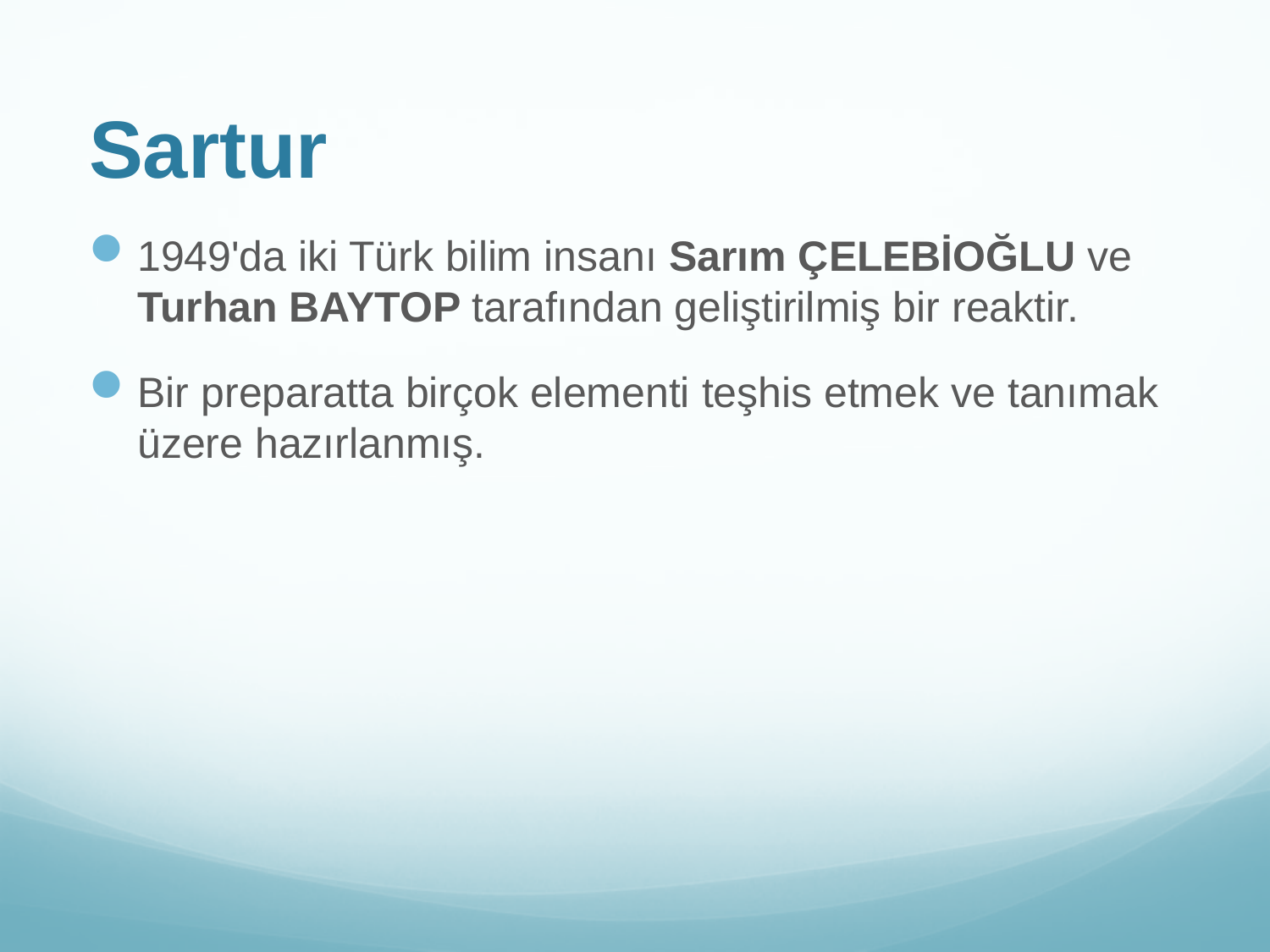

# Sartur
1949'da iki Türk bilim insanı Sarım ÇELEBİOĞLU ve Turhan BAYTOP tarafından geliştirilmiş bir reaktir.
Bir preparatta birçok elementi teşhis etmek ve tanımak üzere hazırlanmış.